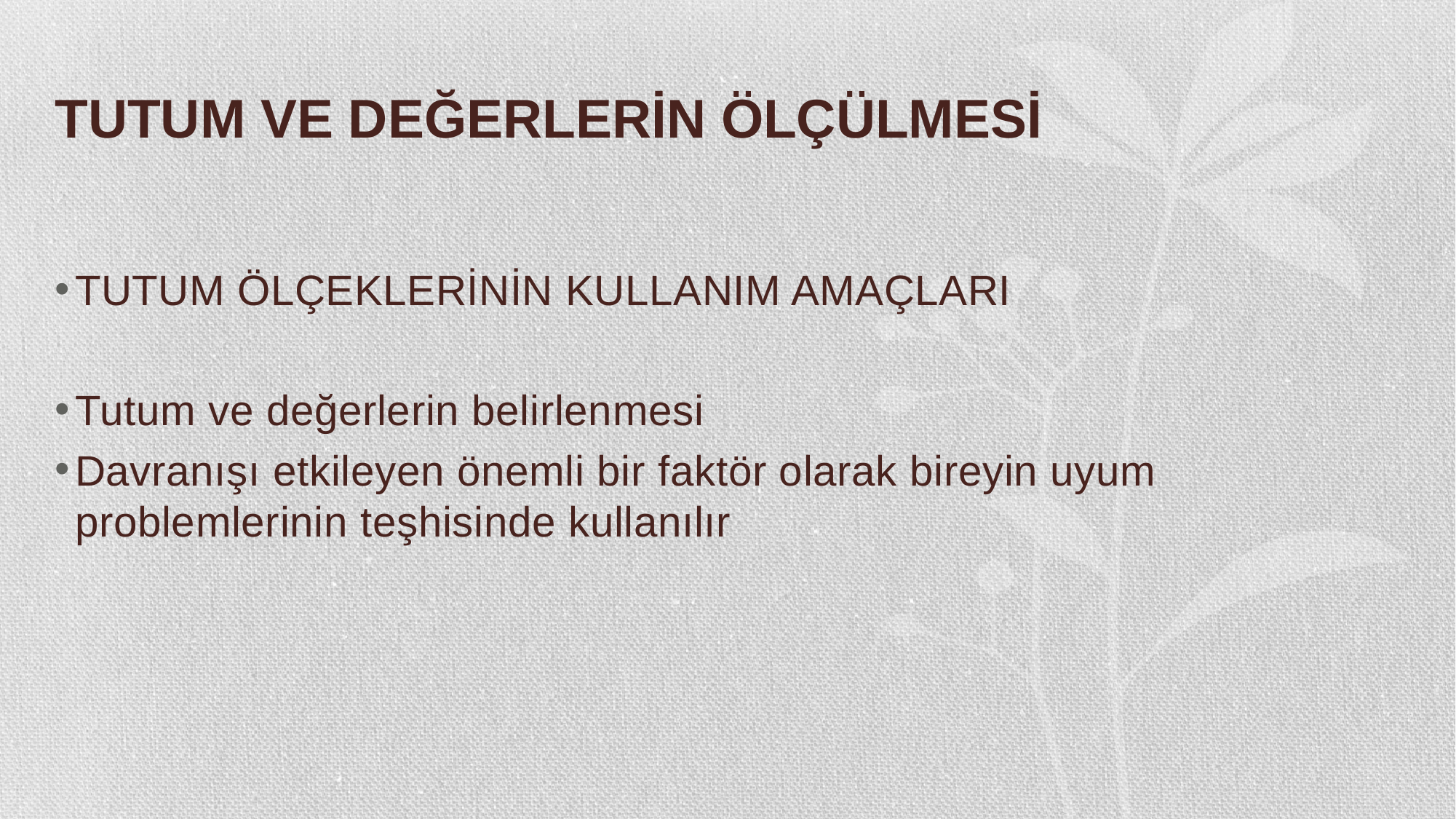

# TUTUM VE DEĞERLERİN ÖLÇÜLMESİ
TUTUM ÖLÇEKLERİNİN KULLANIM AMAÇLARI

Tutum ve değerlerin belirlenmesi
Davranışı etkileyen önemli bir faktör olarak bireyin uyum problemlerinin teşhisinde kullanılır